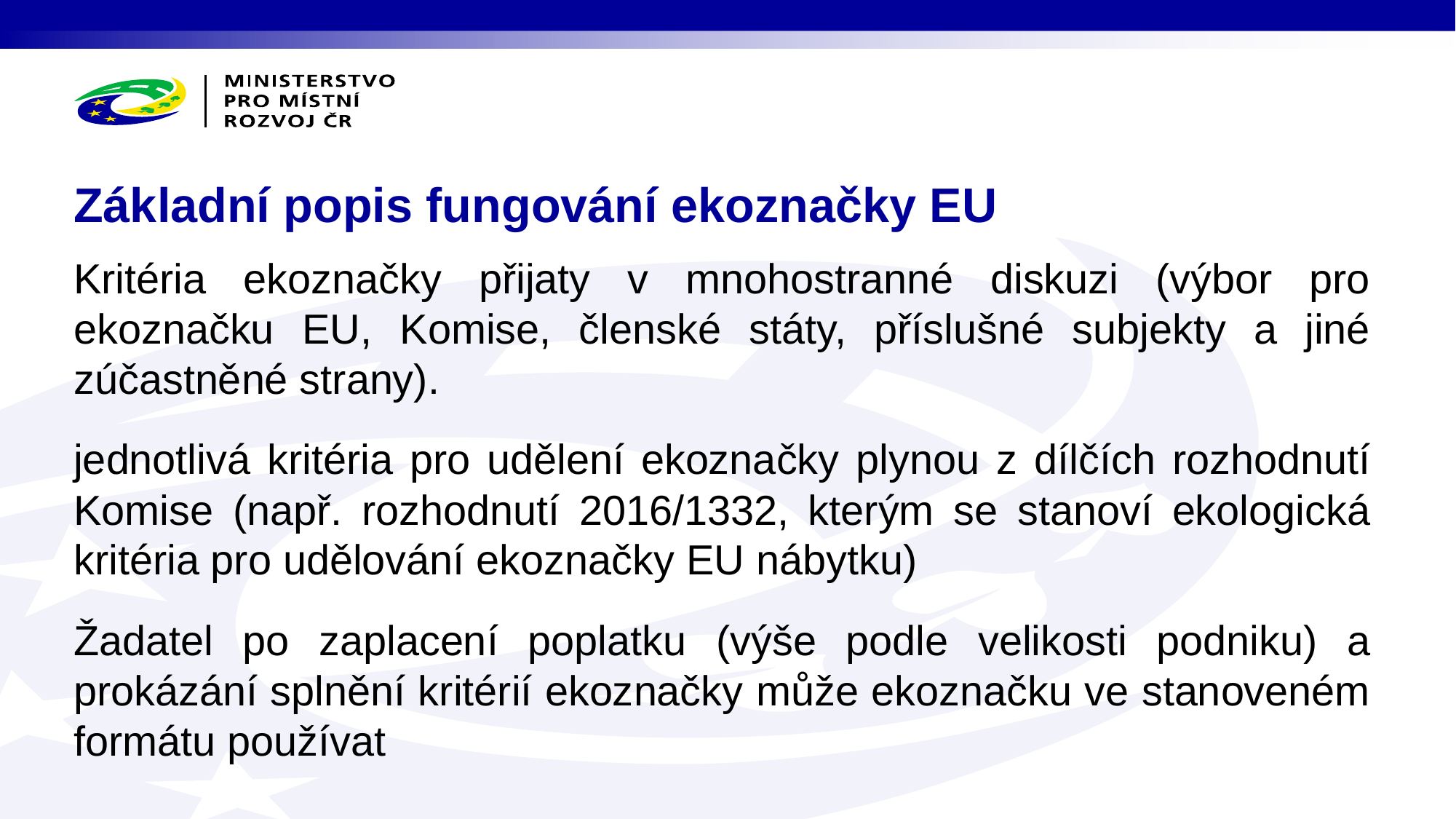

# Základní popis fungování ekoznačky EU
Kritéria ekoznačky přijaty v mnohostranné diskuzi (výbor pro ekoznačku EU, Komise, členské státy, příslušné subjekty a jiné zúčastněné strany).
jednotlivá kritéria pro udělení ekoznačky plynou z dílčích rozhodnutí Komise (např. rozhodnutí 2016/1332, kterým se stanoví ekologická kritéria pro udělování ekoznačky EU nábytku)
Žadatel po zaplacení poplatku (výše podle velikosti podniku) a prokázání splnění kritérií ekoznačky může ekoznačku ve stanoveném formátu používat